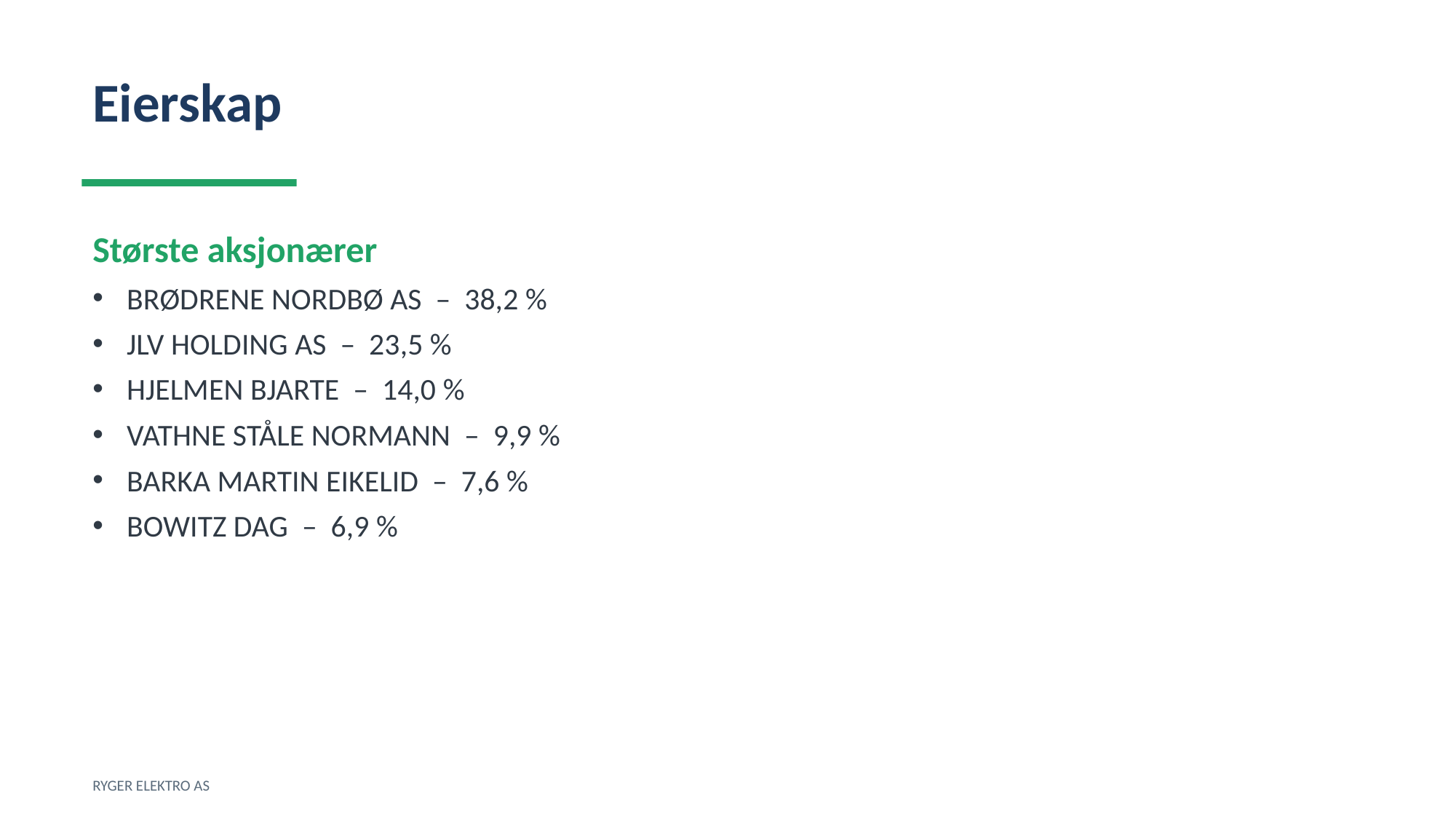

Eierskap

Største aksjonærer
BRØDRENE NORDBØ AS  –  38,2 %
JLV HOLDING AS  –  23,5 %
HJELMEN BJARTE  –  14,0 %
VATHNE STÅLE NORMANN  –  9,9 %
BARKA MARTIN EIKELID  –  7,6 %
BOWITZ DAG  –  6,9 %
RYGER ELEKTRO AS